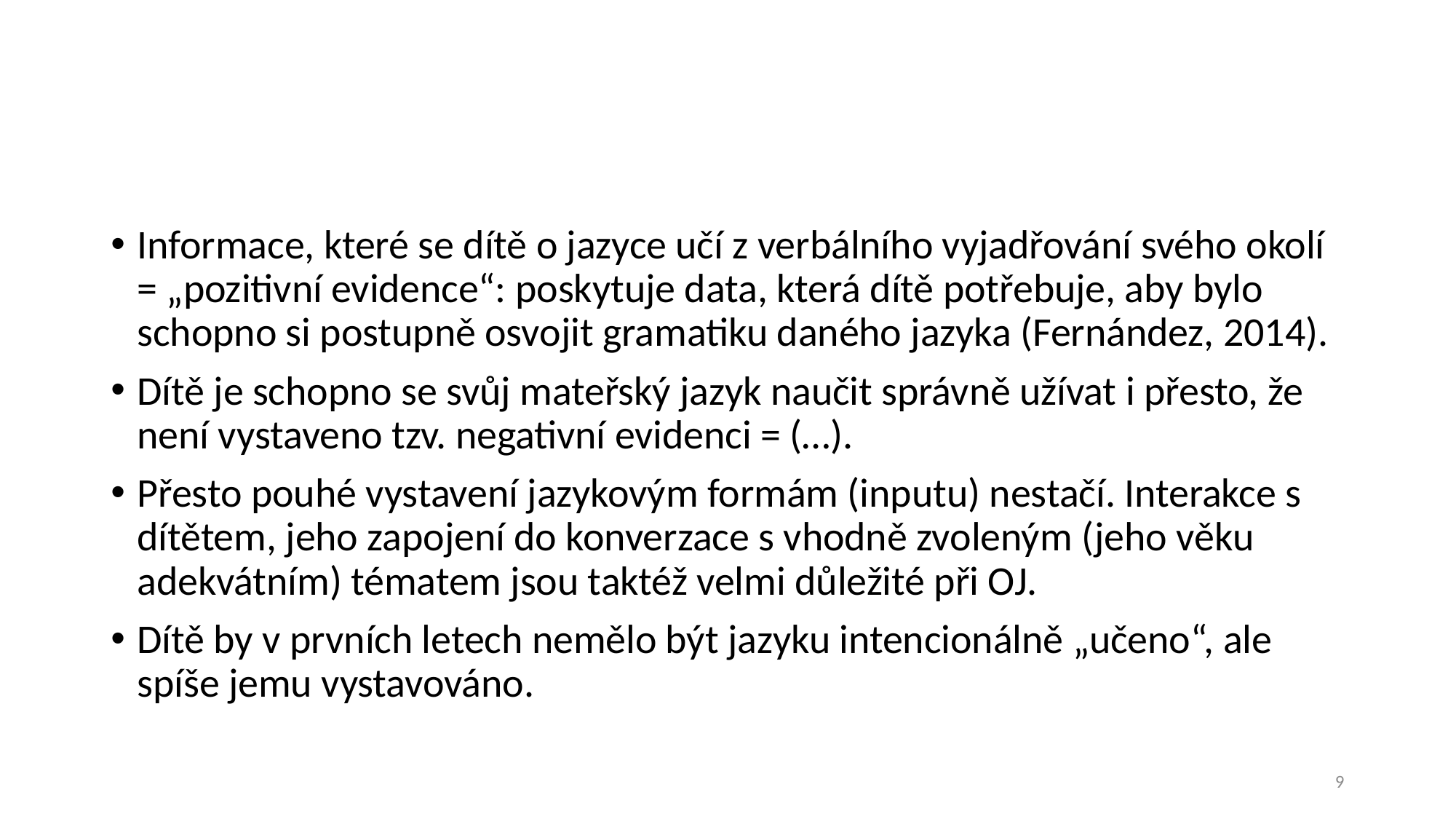

#
Informace, které se dítě o jazyce učí z verbálního vyjadřování svého okolí = „pozitivní evidence“: poskytuje data, která dítě potřebuje, aby bylo schopno si postupně osvojit gramatiku daného jazyka (Fernández, 2014).
Dítě je schopno se svůj mateřský jazyk naučit správně užívat i přesto, že není vystaveno tzv. negativní evidenci = (…).
Přesto pouhé vystavení jazykovým formám (inputu) nestačí. Interakce s dítětem, jeho zapojení do konverzace s vhodně zvoleným (jeho věku adekvátním) tématem jsou taktéž velmi důležité při OJ.
Dítě by v prvních letech nemělo být jazyku intencionálně „učeno“, ale spíše jemu vystavováno.

9